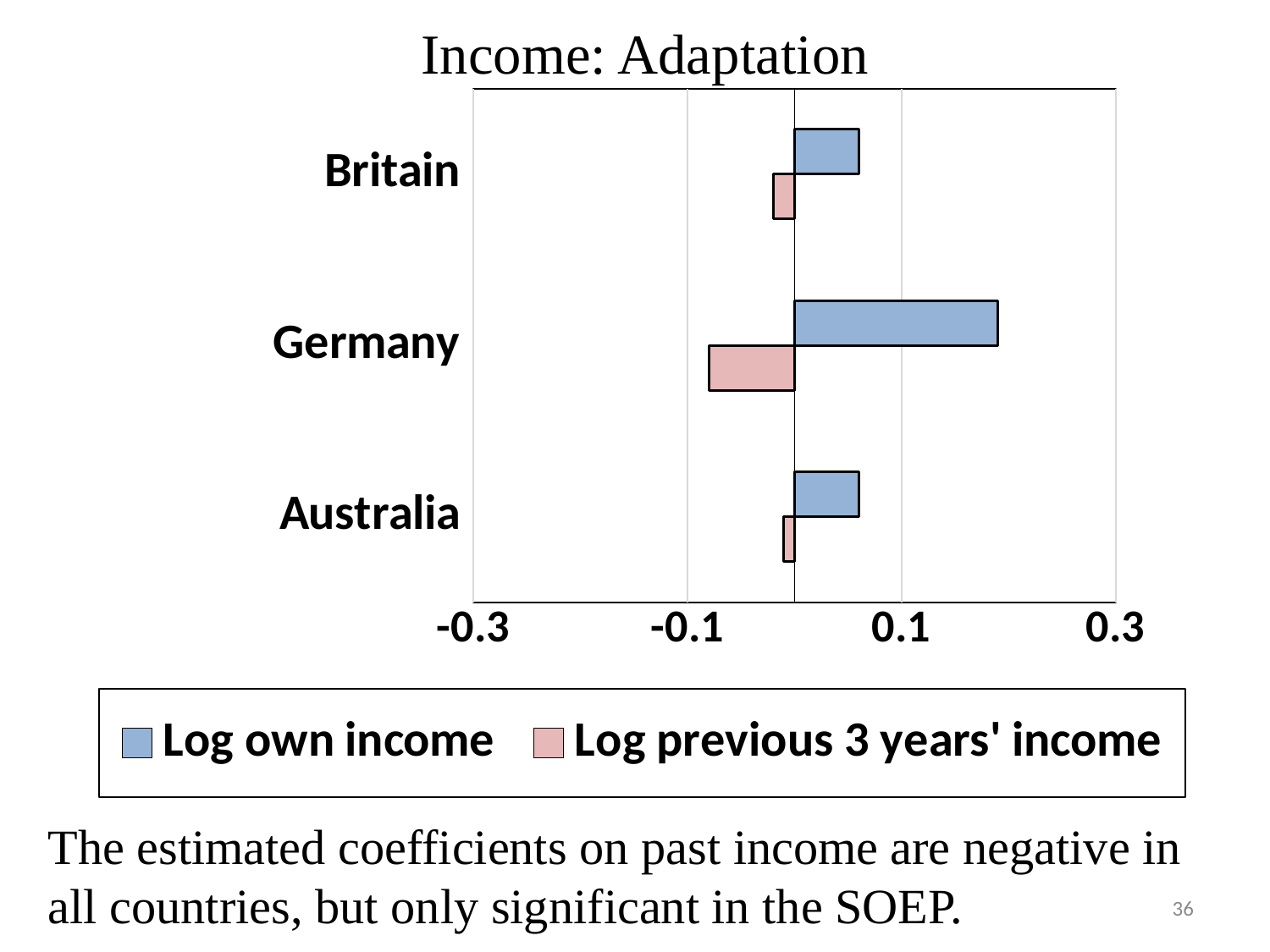

Income: Adaptation

### Chart

| Category | Log previous 3 years' income | Log own income |
|---|---|---|
| Australia | -0.01 | 0.06 |
| Germany | -0.08 | 0.19 |
| Britain | -0.02 | 0.06 |
The estimated coefficients on past income are negative in all countries, but only significant in the SOEP.
36